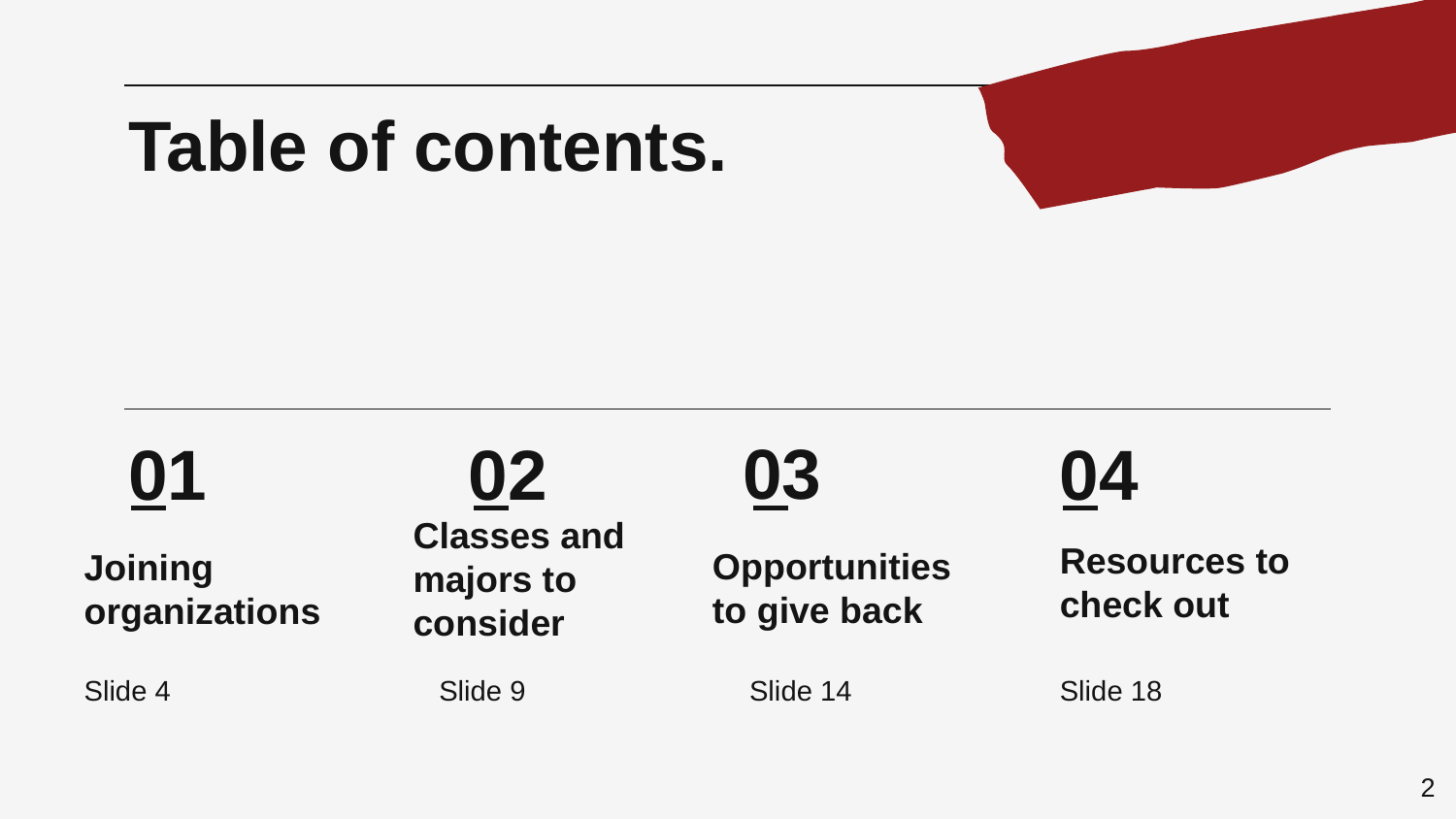

Table of contents.
03
01
04
02
Resources to check out
Opportunities to give back
# Joining organizations
Classes and majors to consider
Slide 4
Slide 9
Slide 14
Slide 18
2